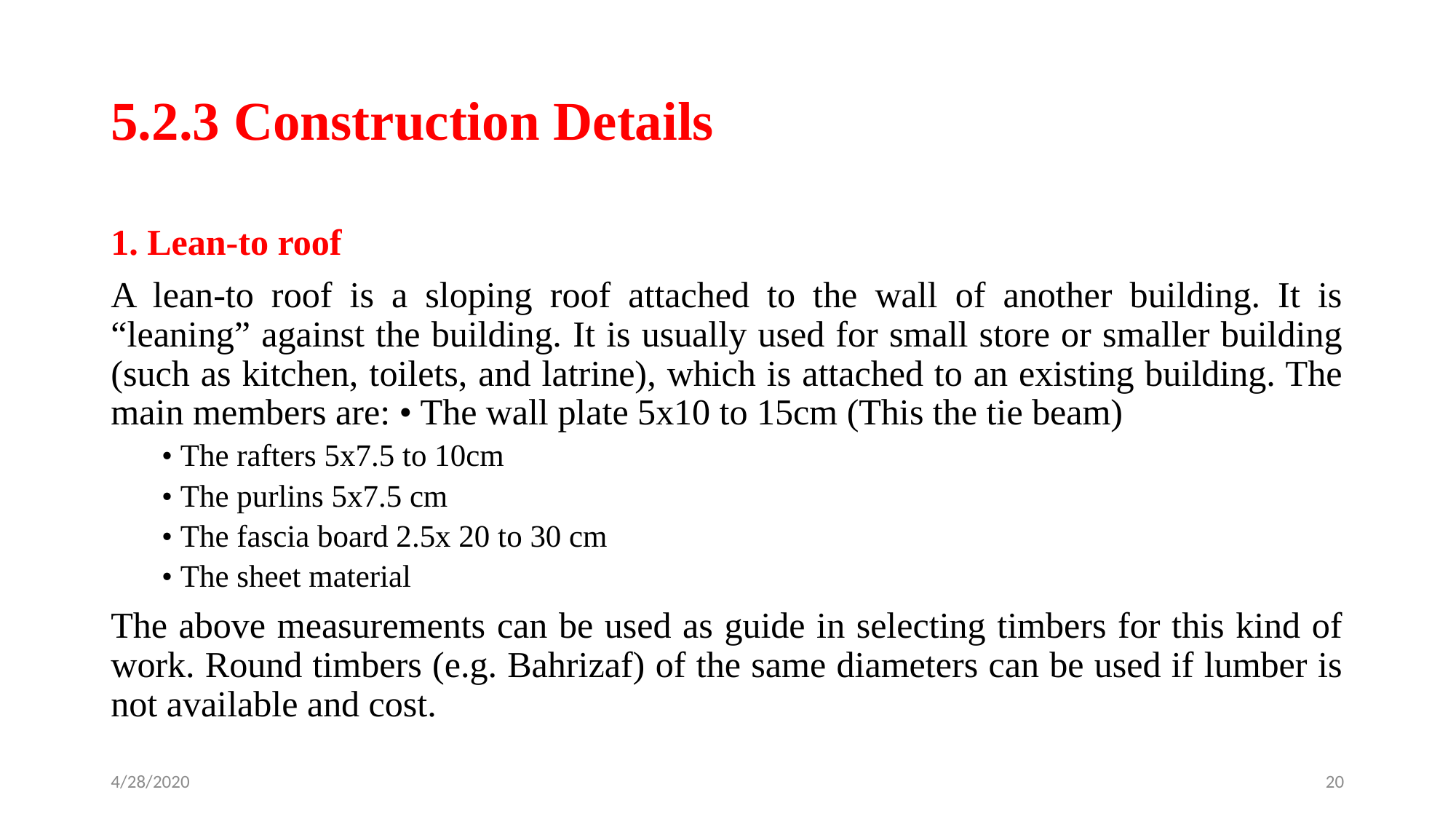

# 5.2.3 Construction Details
1. Lean-to roof
A lean-to roof is a sloping roof attached to the wall of another building. It is “leaning” against the building. It is usually used for small store or smaller building (such as kitchen, toilets, and latrine), which is attached to an existing building. The main members are: • The wall plate 5x10 to 15cm (This the tie beam)
• The rafters 5x7.5 to 10cm
• The purlins 5x7.5 cm
• The fascia board 2.5x 20 to 30 cm
• The sheet material
The above measurements can be used as guide in selecting timbers for this kind of work. Round timbers (e.g. Bahrizaf) of the same diameters can be used if lumber is not available and cost.
4/28/2020
20